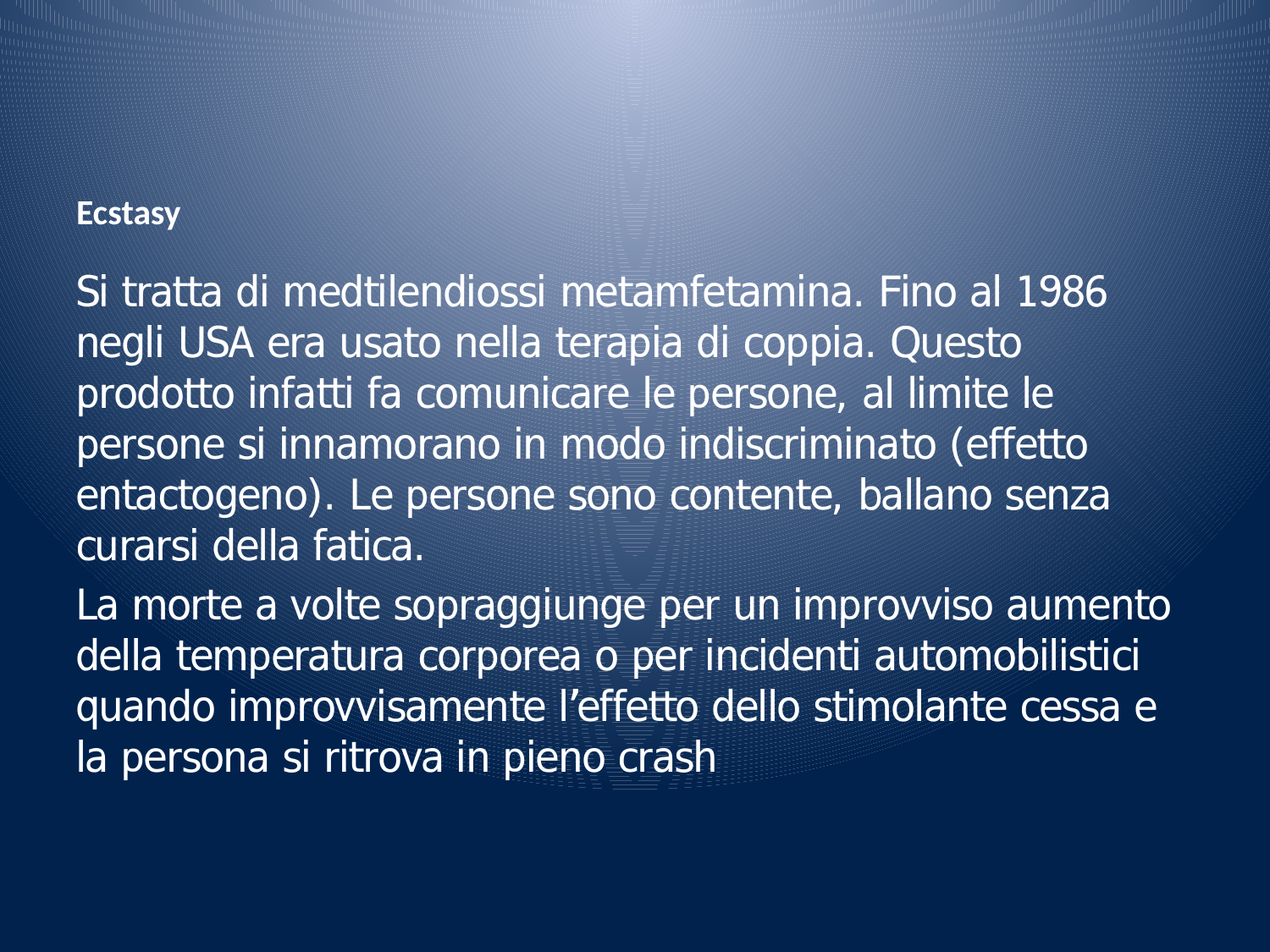

# Ecstasy
Si tratta di medtilendiossi metamfetamina. Fino al 1986 negli USA era usato nella terapia di coppia. Questo prodotto infatti fa comunicare le persone, al limite le persone si innamorano in modo indiscriminato (effetto entactogeno). Le persone sono contente, ballano senza curarsi della fatica.
La morte a volte sopraggiunge per un improvviso aumento della temperatura corporea o per incidenti automobilistici quando improvvisamente l’effetto dello stimolante cessa e la persona si ritrova in pieno crash